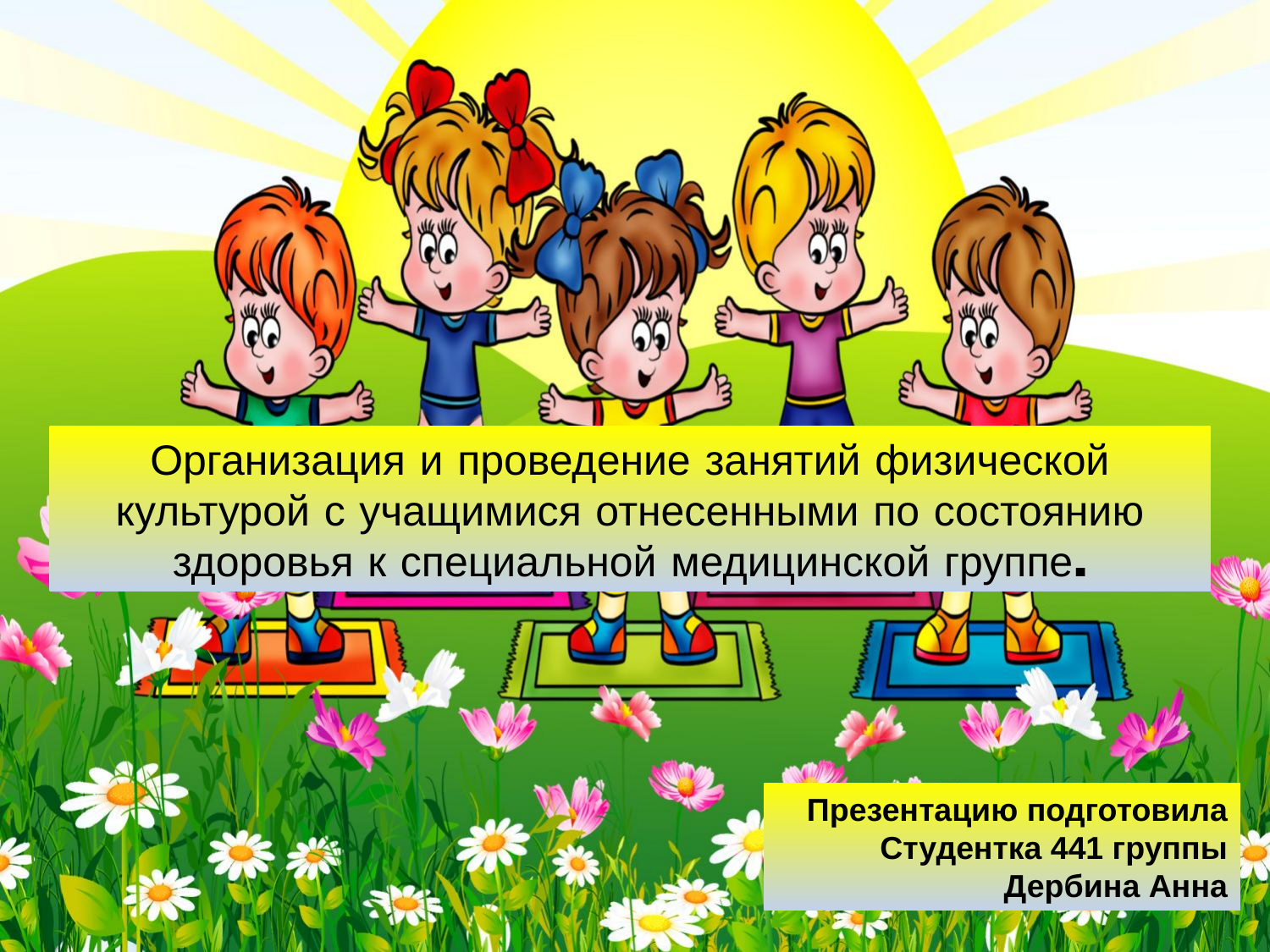

Организация и проведение занятий физической культурой с учащимися отнесенными по состоянию здоровья к специальной медицинской группе.
Презентацию подготовила
Студентка 441 группы Дербина Анна